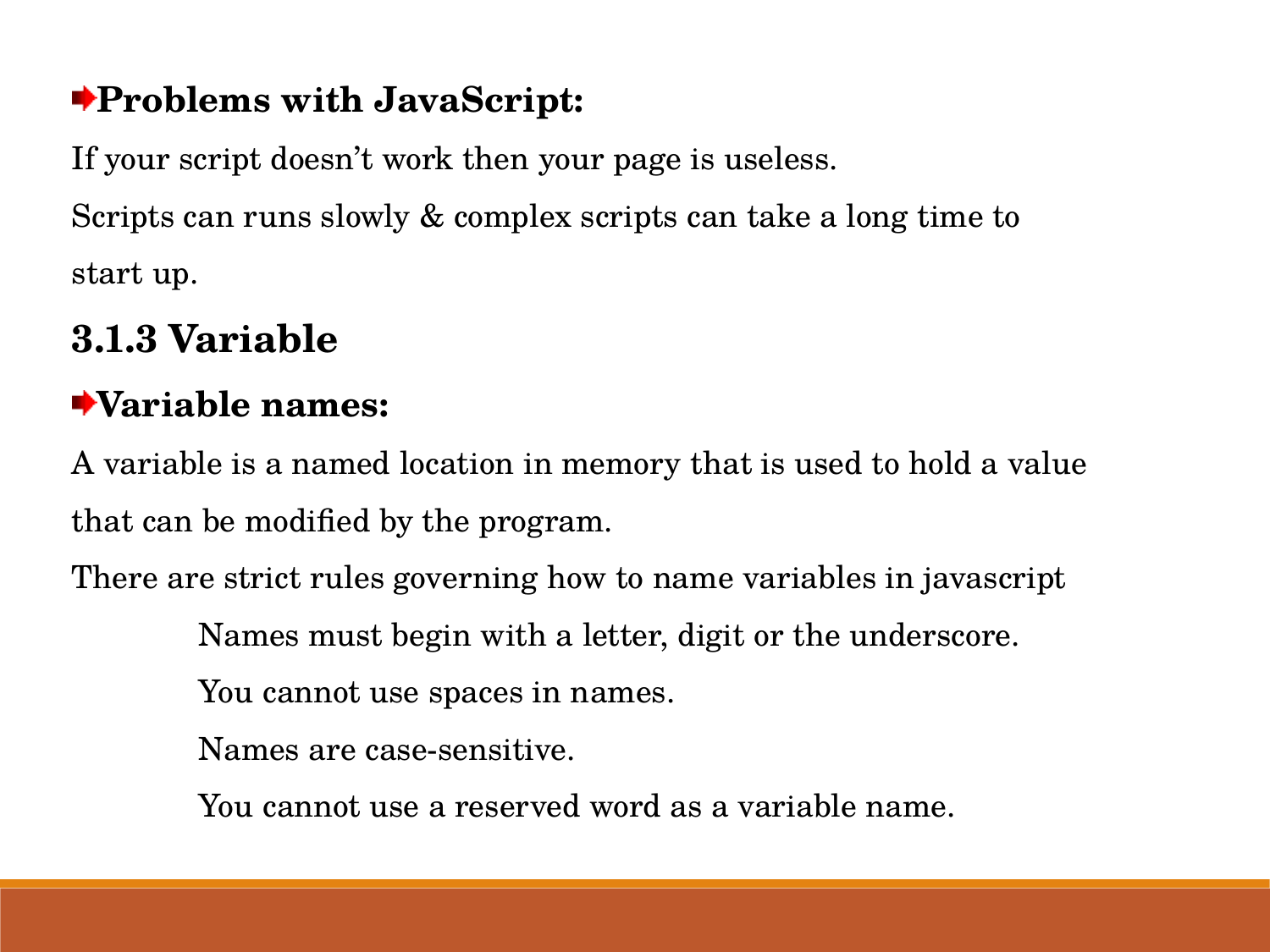

Problems with JavaScript:
If your script doesn’t work then your page is useless.
Scripts can runs slowly & complex scripts can take a long time to start up.
3.1.3 Variable
Variable names:
A variable is a named location in memory that is used to hold a value that can be modified by the program.
There are strict rules governing how to name variables in javascript
	Names must begin with a letter, digit or the underscore.
	You cannot use spaces in names.
	Names are case-sensitive.
	You cannot use a reserved word as a variable name.